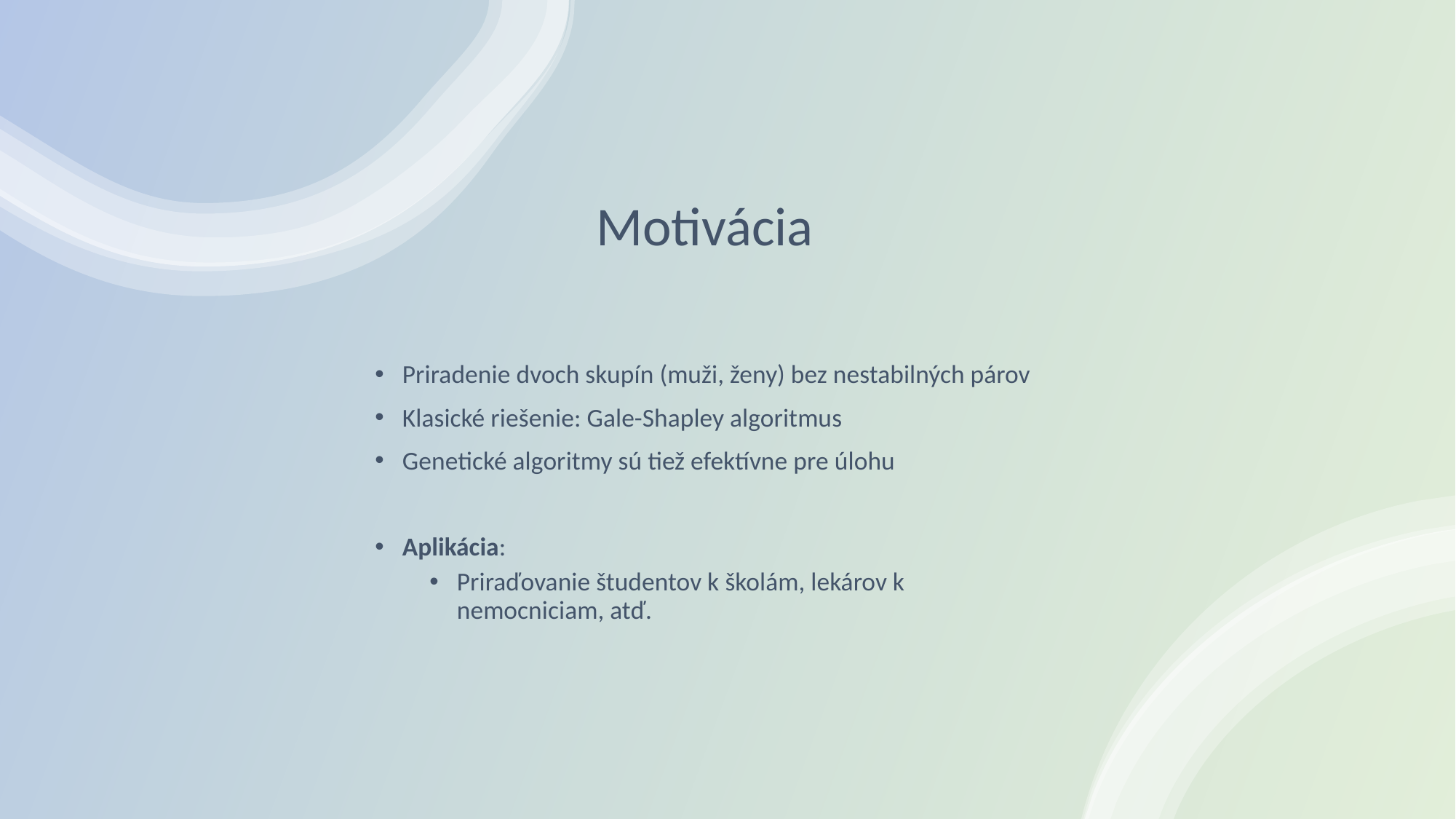

# Motivácia
Priradenie dvoch skupín (muži, ženy) bez nestabilných párov
Klasické riešenie: Gale-Shapley algoritmus
Genetické algoritmy sú tiež efektívne pre úlohu

Aplikácia:
Priraďovanie študentov k školám, lekárov k nemocniciam, atď.